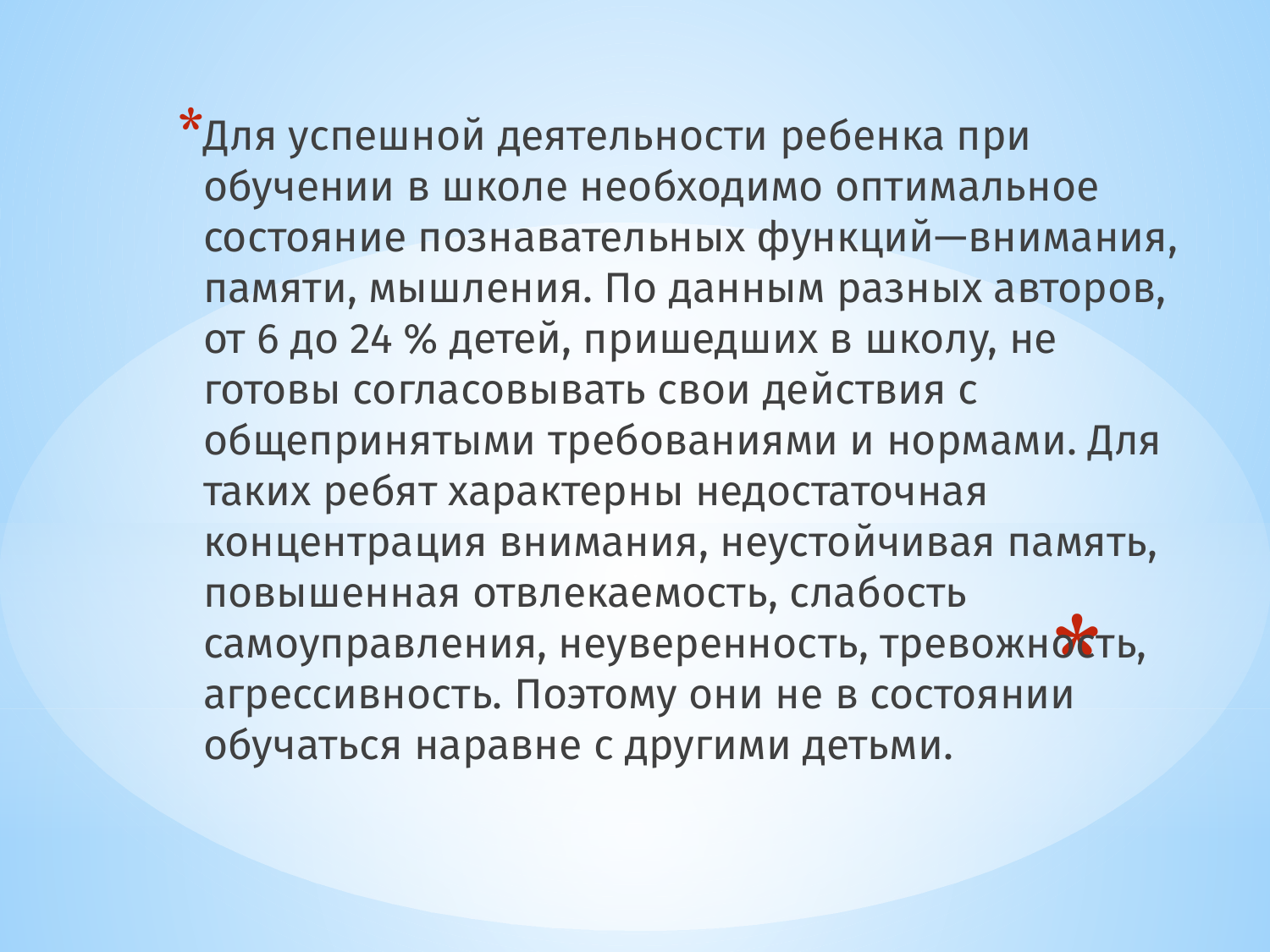

Для успешной деятельности ребенка при обучении в школе необходимо оптимальное состояние познавательных функций—внимания, памяти, мышления. По данным разных авторов, от 6 до 24 % детей, пришедших в школу, не готовы согласовывать свои действия с общепринятыми требованиями и нормами. Для таких ребят характерны недостаточная концентрация внимания, неустойчивая память, повышенная отвлекаемость, слабость самоуправления, неуверенность, тревожность, агрессивность. Поэтому они не в состоянии обучаться наравне с другими детьми.

#